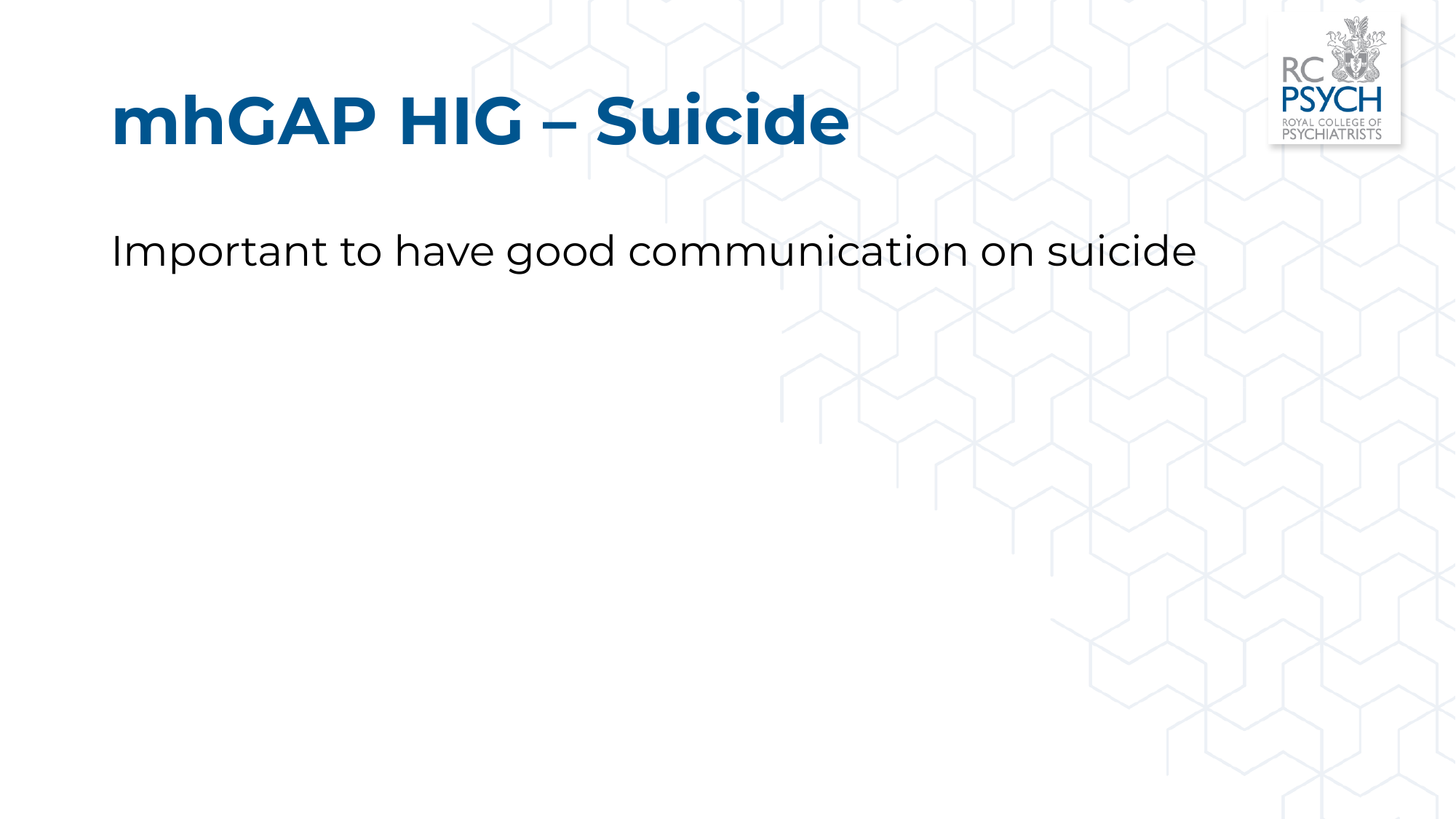

# mhGAP HIG – Suicide
Important to have good communication on suicide